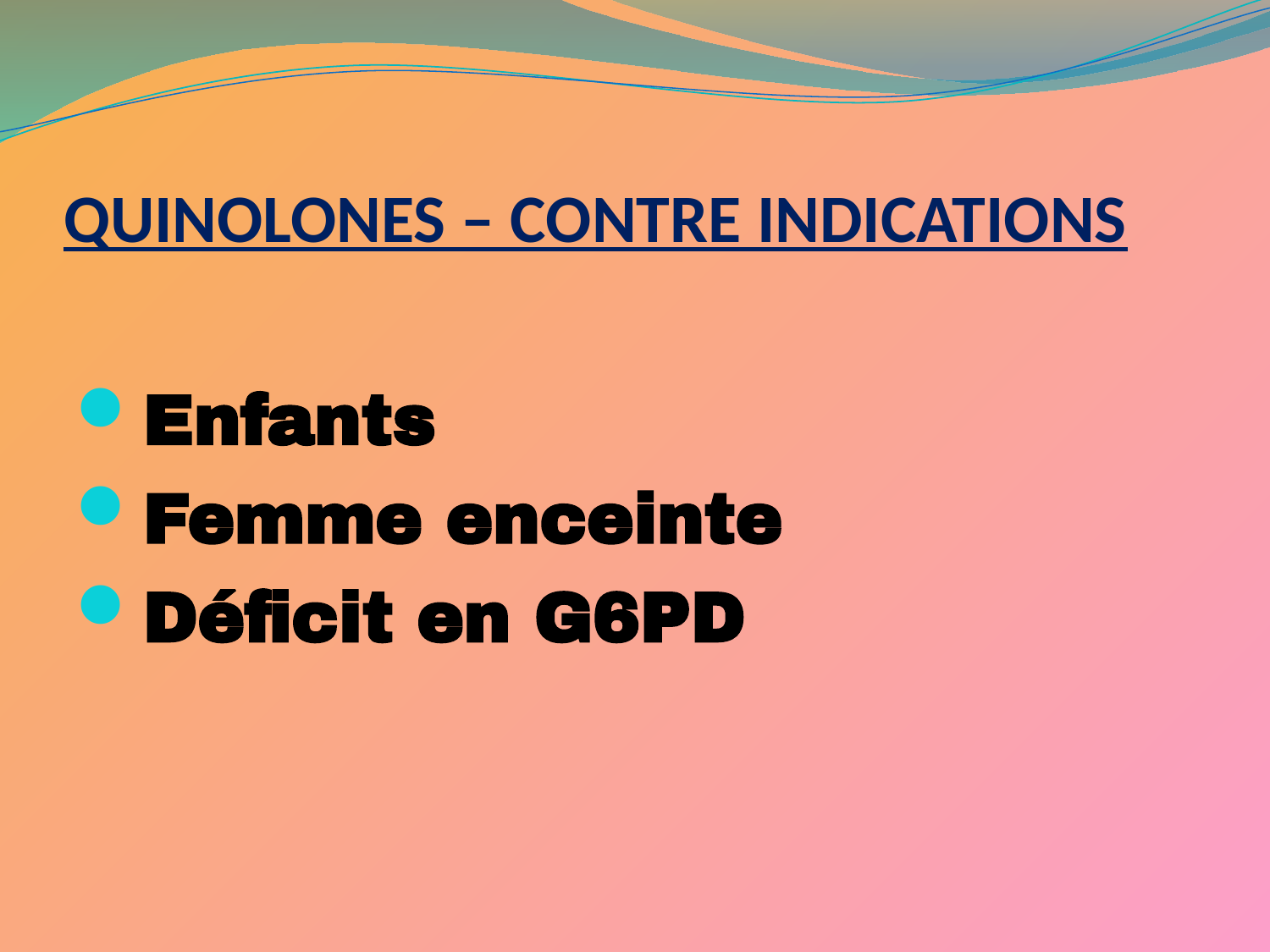

# QUINOLONES – CONTRE INDICATIONS

Enfants
Femme enceinte
Déficit en G6PD